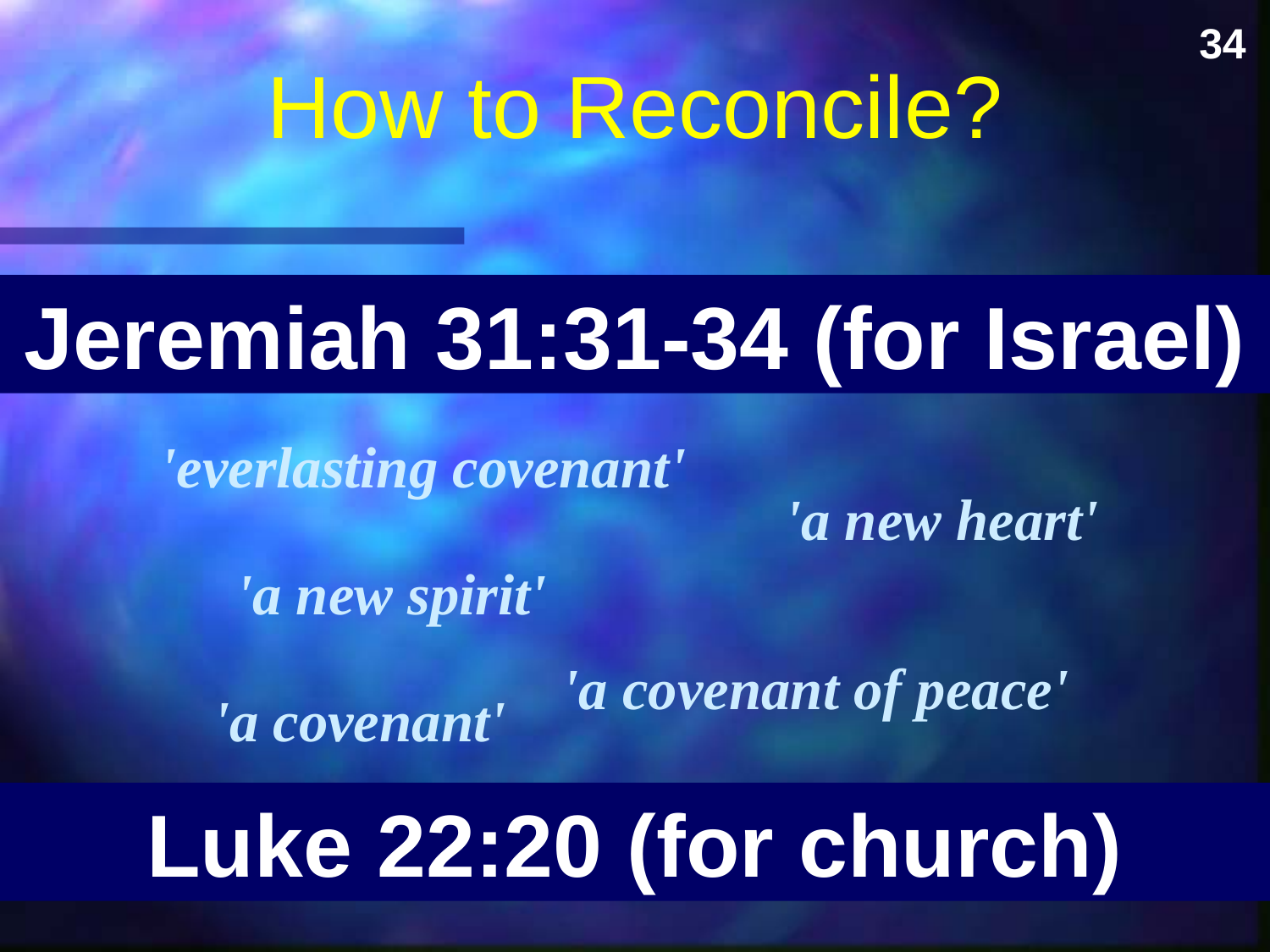

34
How to Reconcile?
Jeremiah 31:31-34 (for Israel)
'everlasting covenant'
'a new heart'
'a new spirit'
'a covenant of peace'
'a covenant'
Luke 22:20 (for church)